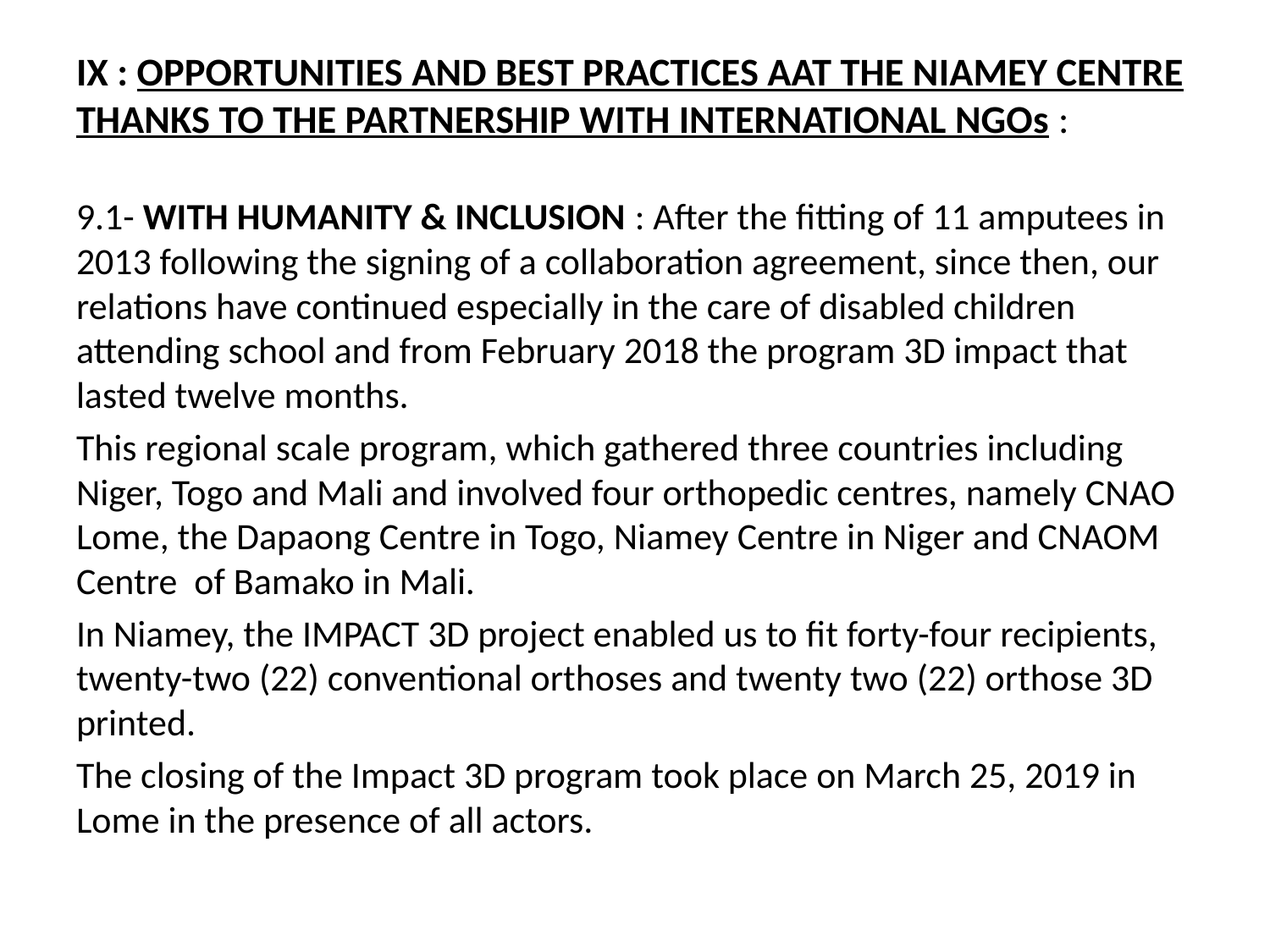

# IX : OPPORTUNITIES AND BEST PRACTICES AAT THE NIAMEY CENTRE THANKS TO THE PARTNERSHIP WITH INTERNATIONAL NGOs :
9.1- WITH HUMANITY & INCLUSION : After the fitting of 11 amputees in 2013 following the signing of a collaboration agreement, since then, our relations have continued especially in the care of disabled children attending school and from February 2018 the program 3D impact that lasted twelve months.
This regional scale program, which gathered three countries including Niger, Togo and Mali and involved four orthopedic centres, namely CNAO Lome, the Dapaong Centre in Togo, Niamey Centre in Niger and CNAOM Centre  of Bamako in Mali.
In Niamey, the IMPACT 3D project enabled us to fit forty-four recipients, twenty-two (22) conventional orthoses and twenty two (22) orthose 3D printed.
The closing of the Impact 3D program took place on March 25, 2019 in Lome in the presence of all actors.